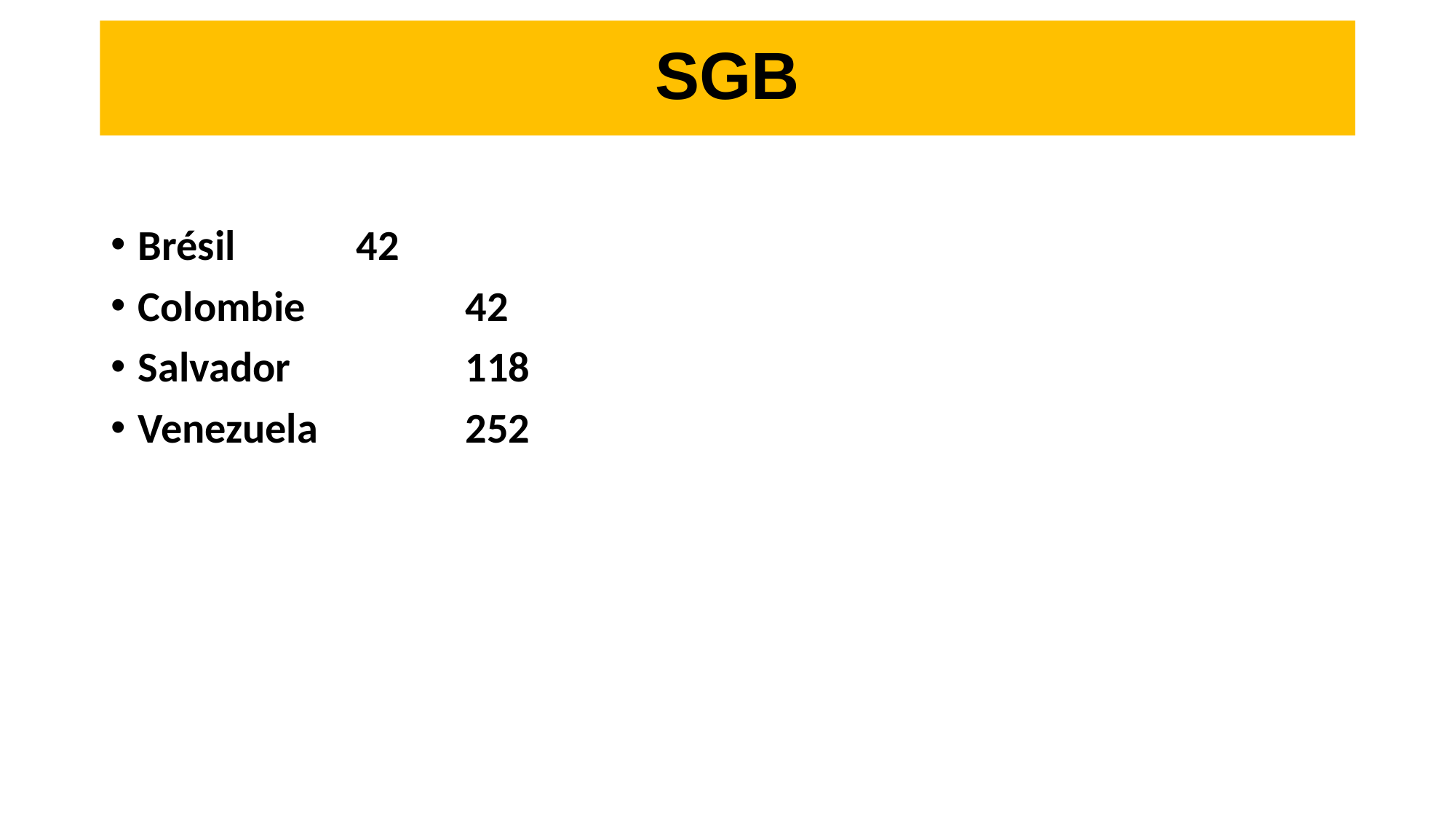

# SGB
Brésil 		42
Colombie 		42
Salvador 		118
Venezuela 		252